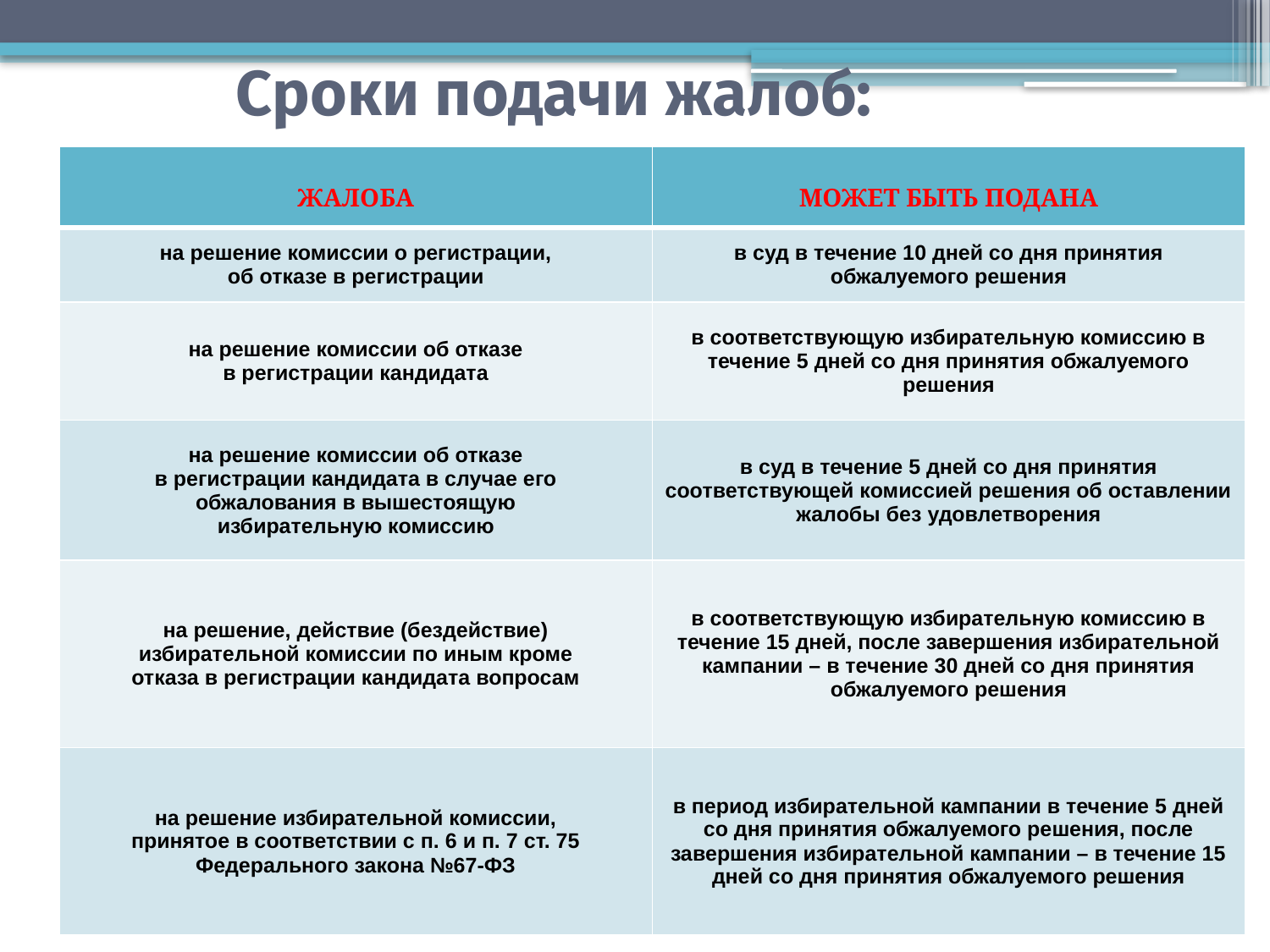

Сроки подачи жалоб:
| ЖАЛОБА | МОЖЕТ БЫТЬ ПОДАНА |
| --- | --- |
| на решение комиссии о регистрации, об отказе в регистрации | в суд в течение 10 дней со дня принятия обжалуемого решения |
| на решение комиссии об отказе в регистрации кандидата | в соответствующую избирательную комиссию в течение 5 дней со дня принятия обжалуемого решения |
| на решение комиссии об отказе в регистрации кандидата в случае его обжалования в вышестоящую избирательную комиссию | в суд в течение 5 дней со дня принятия соответствующей комиссией решения об оставлении жалобы без удовлетворения |
| на решение, действие (бездействие) избирательной комиссии по иным кроме отказа в регистрации кандидата вопросам | в соответствующую избирательную комиссию в течение 15 дней, после завершения избирательной кампании – в течение 30 дней со дня принятия обжалуемого решения |
| на решение избирательной комиссии, принятое в соответствии с п. 6 и п. 7 ст. 75 Федерального закона №67-ФЗ | в период избирательной кампании в течение 5 дней со дня принятия обжалуемого решения, после завершения избирательной кампании – в течение 15 дней со дня принятия обжалуемого решения |